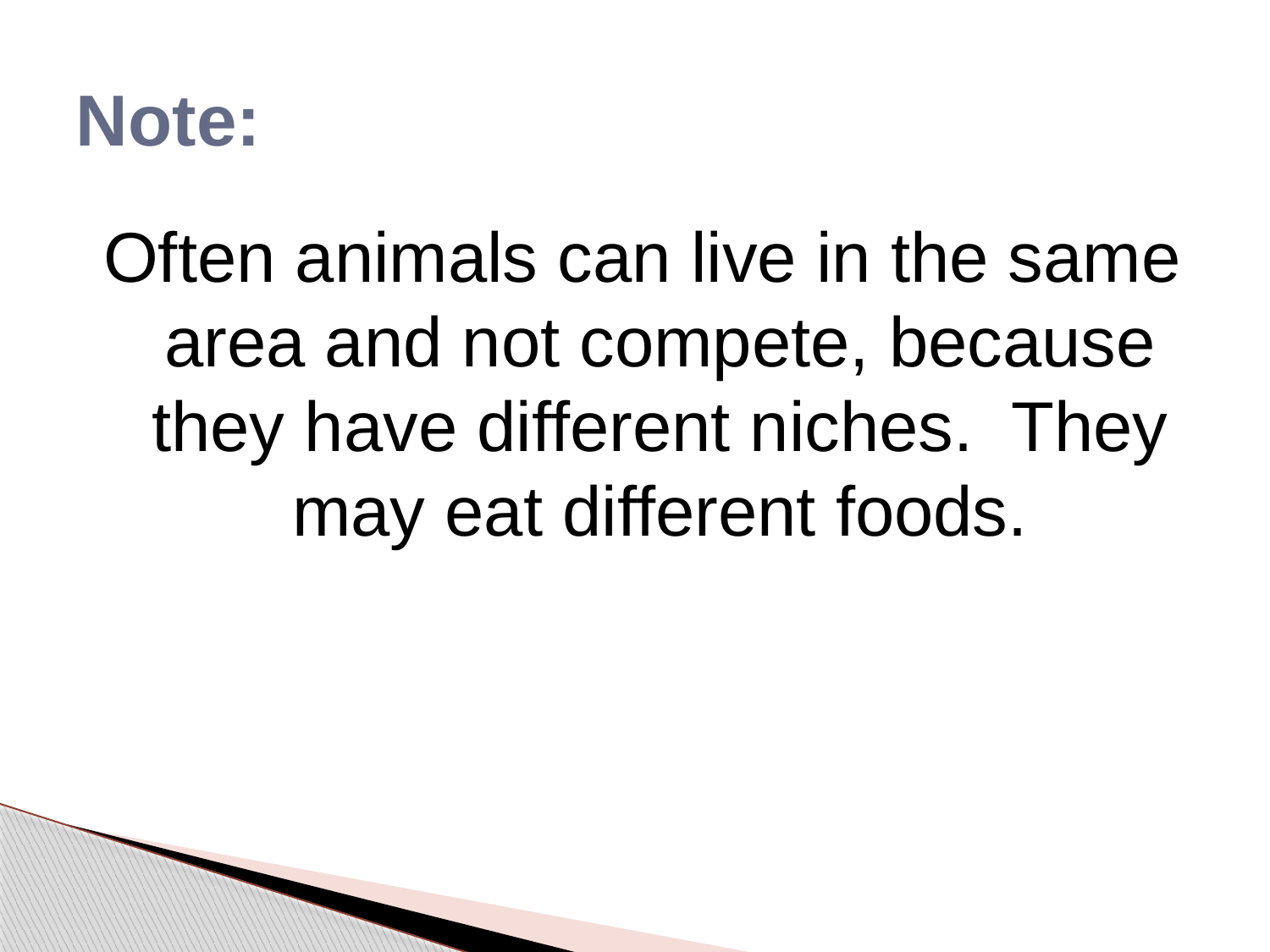

# Note:
Often animals can live in the same area and not compete, because they have different niches.  They may eat different foods.